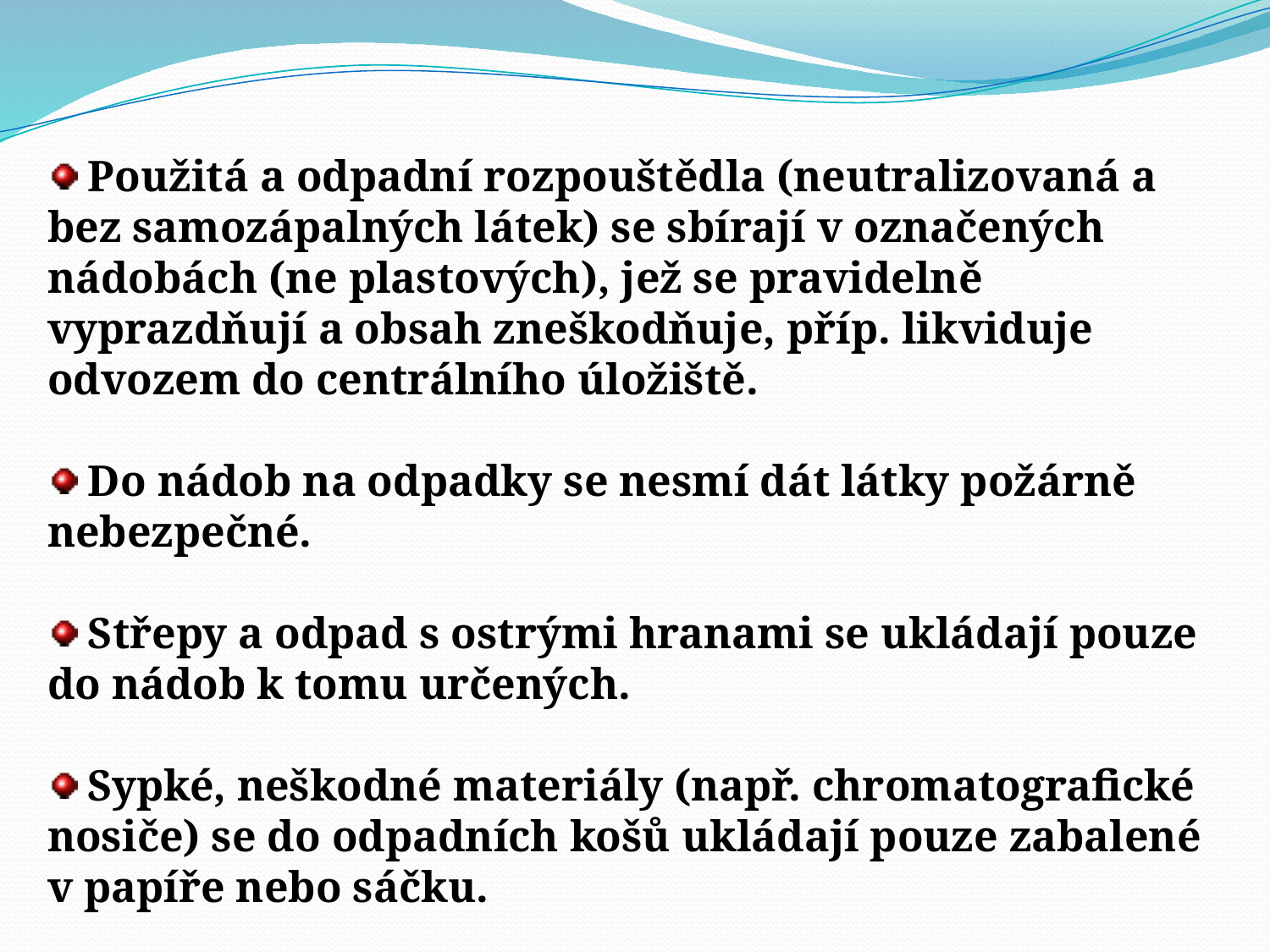

Použitá a odpadní rozpouštědla (neutralizovaná a bez samozápalných látek) se sbírají v označených nádobách (ne plastových), jež se pravidelně vyprazdňují a obsah zneškodňuje, příp. likviduje odvozem do centrálního úložiště.

 Do nádob na odpadky se nesmí dát látky požárně nebezpečné.

 Střepy a odpad s ostrými hranami se ukládají pouze do nádob k tomu určených.

 Sypké, neškodné materiály (např. chromatografické nosiče) se do odpadních košů ukládají pouze zabalené v papíře nebo sáčku.